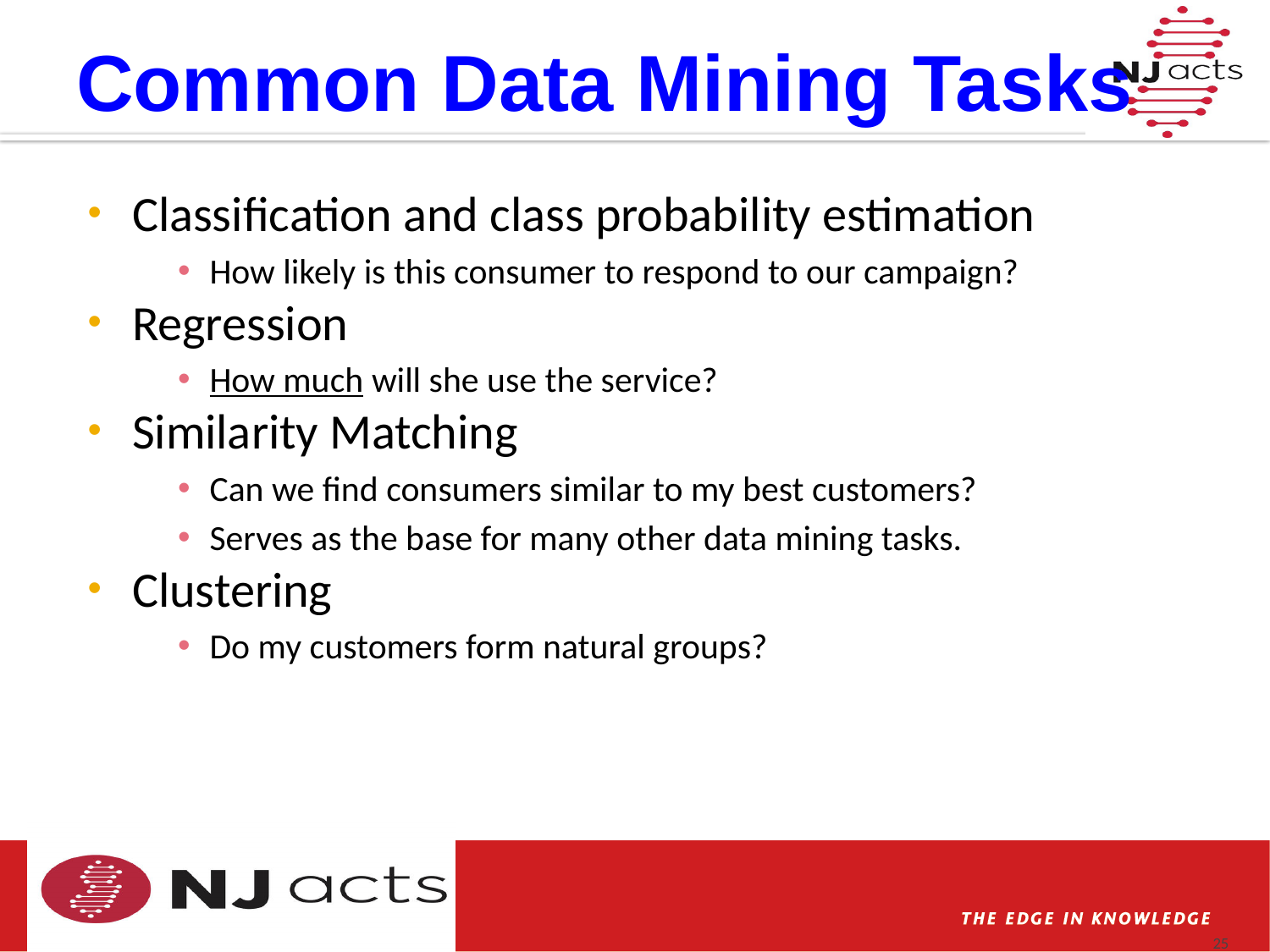

# Common Data Mining Tasks
Classification and class probability estimation
How likely is this consumer to respond to our campaign?
Regression
How much will she use the service?
Similarity Matching
Can we find consumers similar to my best customers?
Serves as the base for many other data mining tasks.
Clustering
Do my customers form natural groups?

25